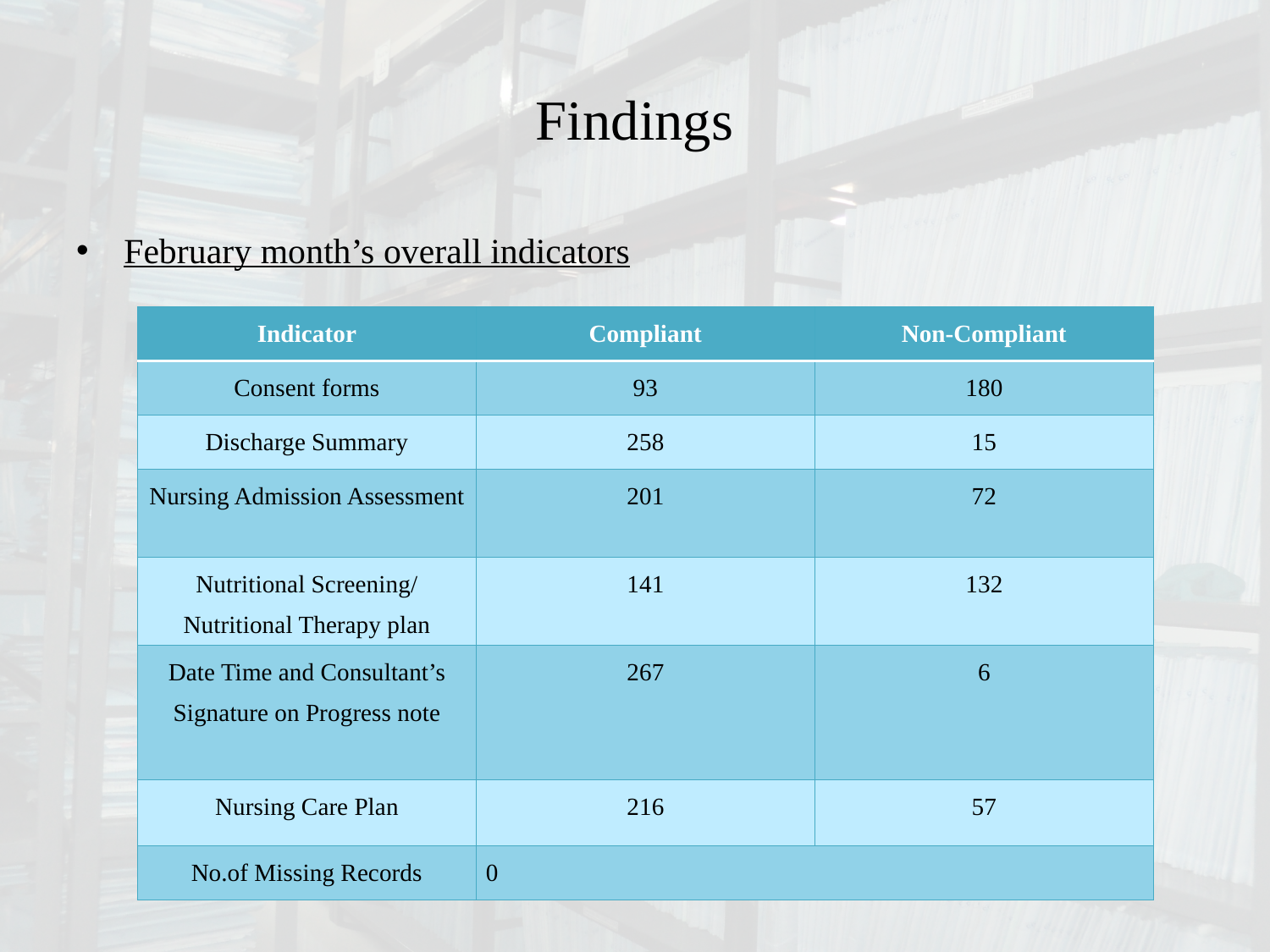

# Findings
February month’s overall indicators

| Indicator | Compliant | Non-Compliant |
| --- | --- | --- |
| Consent forms | 93 | 180 |
| Discharge Summary | 258 | 15 |
| Nursing Admission Assessment | 201 | 72 |
| Nutritional Screening/ Nutritional Therapy plan | 141 | 132 |
| Date Time and Consultant’s Signature on Progress note | 267 | 6 |
| Nursing Care Plan | 216 | 57 |
| No.of Missing Records | 0 |  |